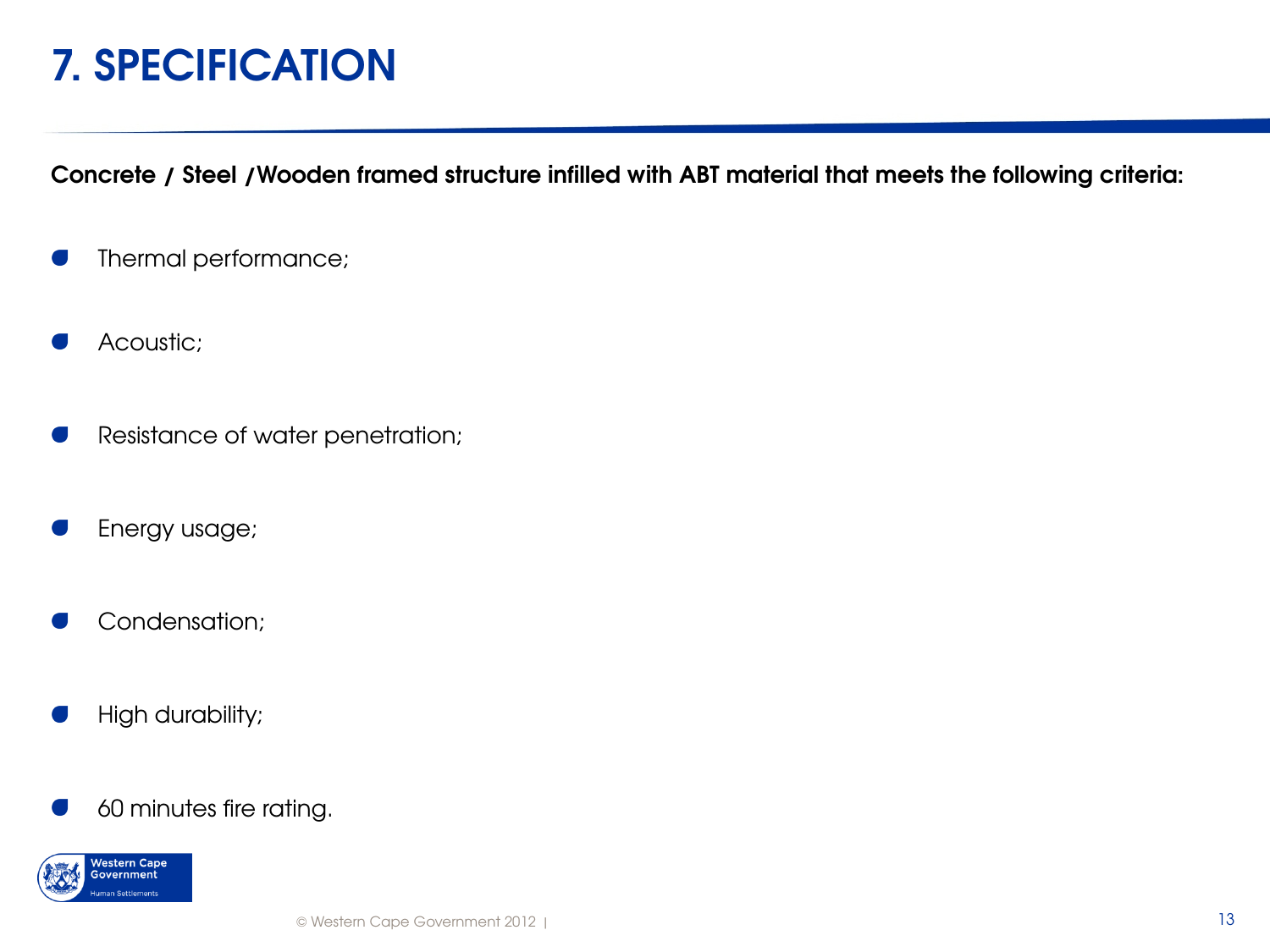

# 7. SPECIFICATION
Concrete / Steel /Wooden framed structure infilled with ABT material that meets the following criteria:

Thermal performance;

Acoustic;

Resistance of water penetration;

Energy usage;

Condensation;

High durability;

60 minutes fire rating.

13